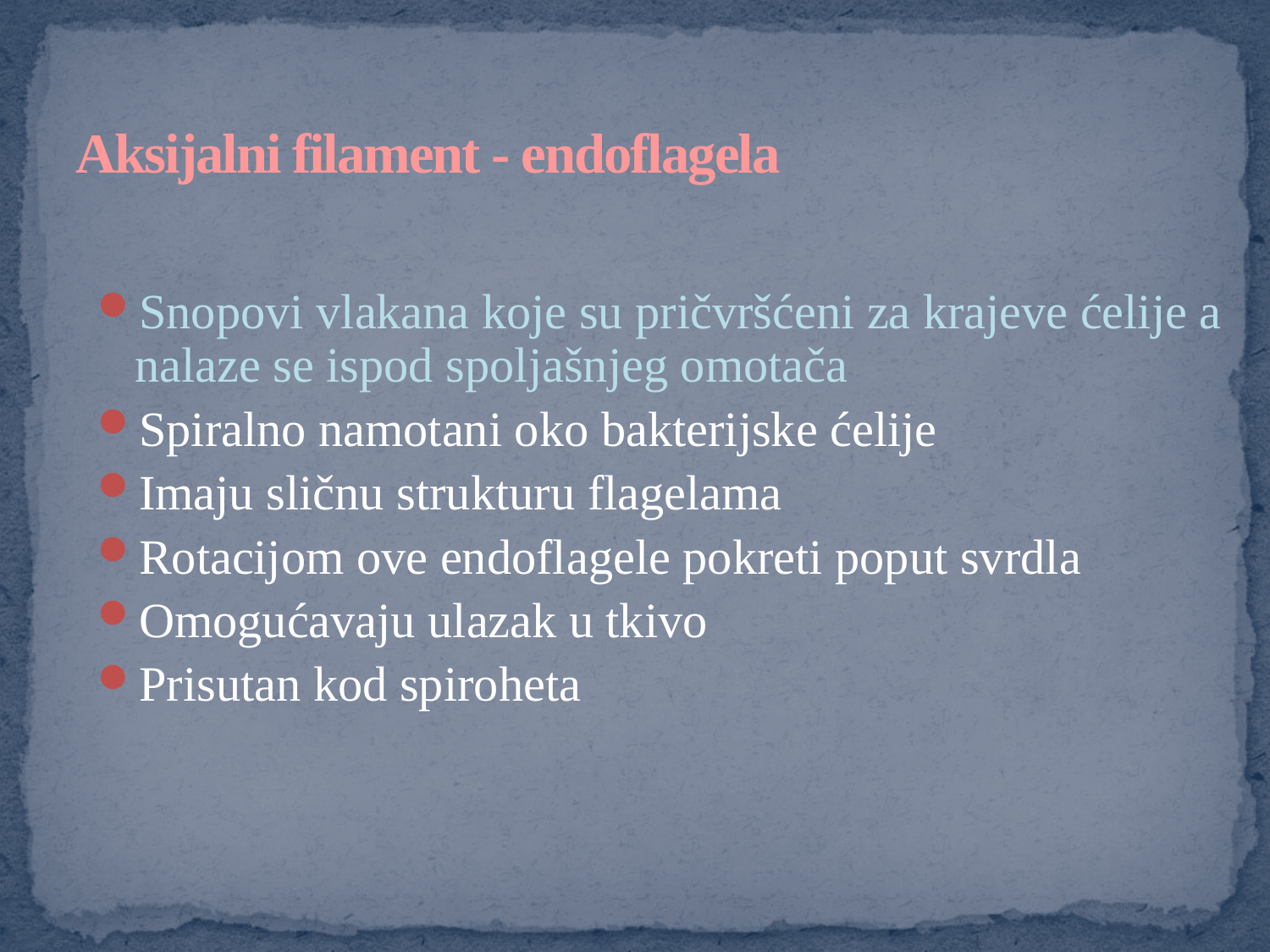

# Aksijalni filament - endoflagela
Snopovi vlakana koje su pričvršćeni za krajeve ćelije a nalaze se ispod spoljašnjeg omotača
Spiralno namotani oko bakterijske ćelije
Imaju sličnu strukturu flagelama
Rotacijom ove endoflagele pokreti poput svrdla
Omogućavaju ulazak u tkivo
Prisutan kod spiroheta